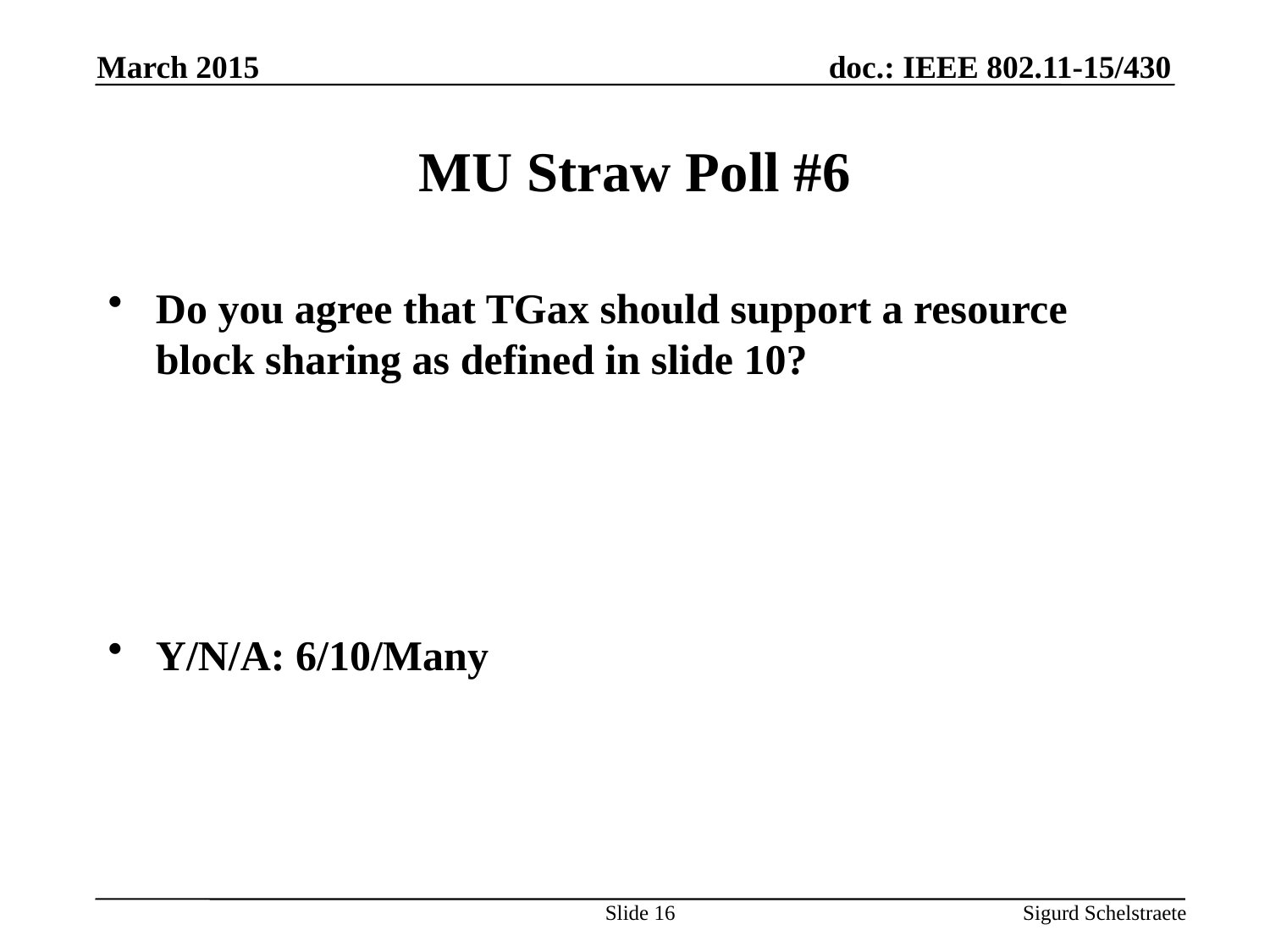

March 2015
# MU Straw Poll #6
Do you agree that TGax should support a resource block sharing as defined in slide 10?

Y/N/A: 6/10/Many

Slide 16
Sigurd Schelstraete